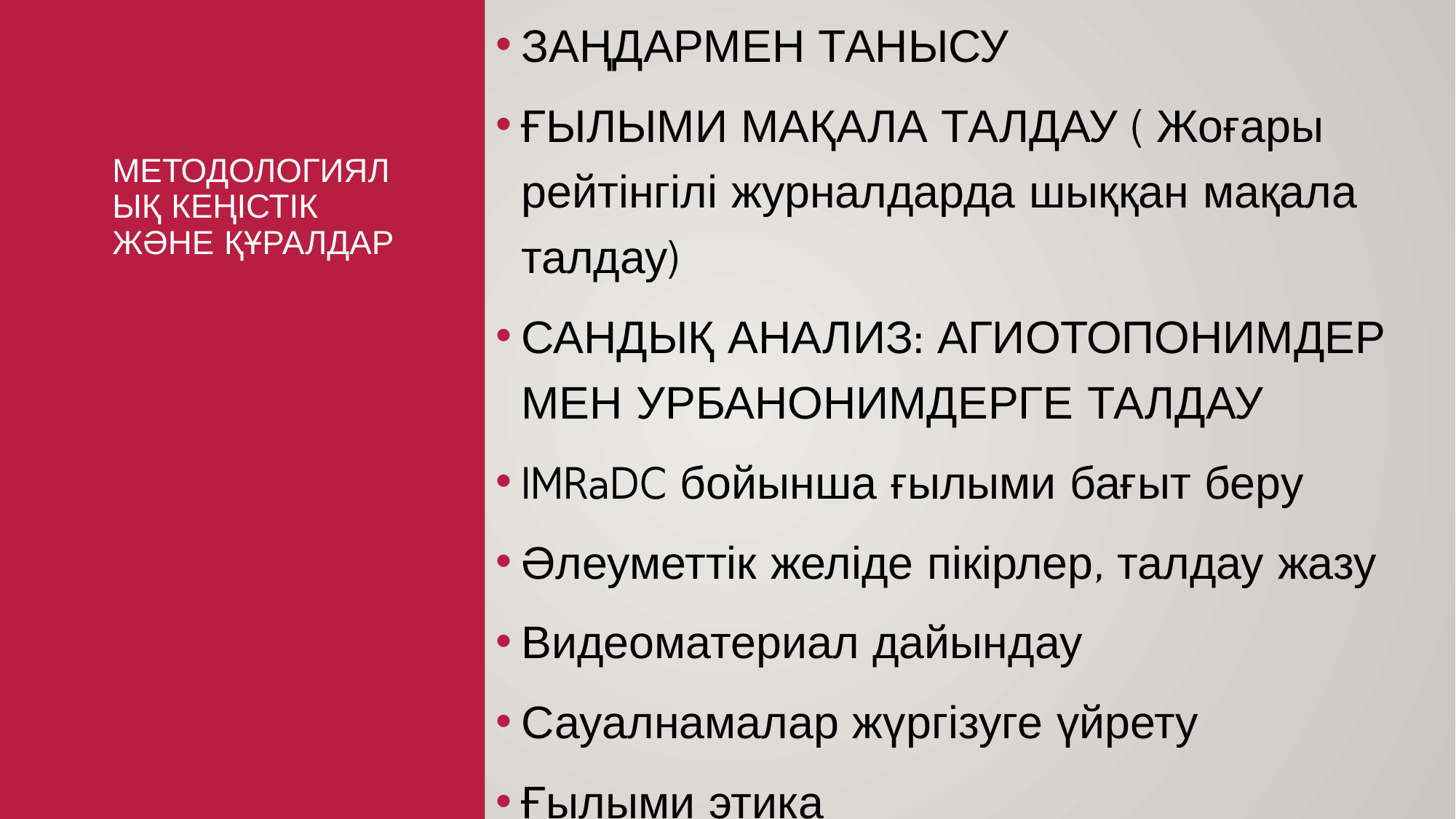

ЗАҢДАРМЕН ТАНЫСУ
ҒЫЛЫМИ МАҚАЛА ТАЛДАУ ( Жоғары рейтінгілі журналдарда шыққан мақала талдау)
САНДЫҚ АНАЛИЗ: АГИОТОПОНИМДЕР МЕН УРБАНОНИМДЕРГЕ ТАЛДАУ
IMRaDC бойынша ғылыми бағыт беру
Әлеуметтік желіде пікірлер, талдау жазу
Видеоматериал дайындау
Сауалнамалар жүргізуге үйрету
Ғылыми этика

# МЕТОДОЛОГИЯЛЫҚ КЕҢІСТІК ЖӘНЕ ҚҰРАЛДАР